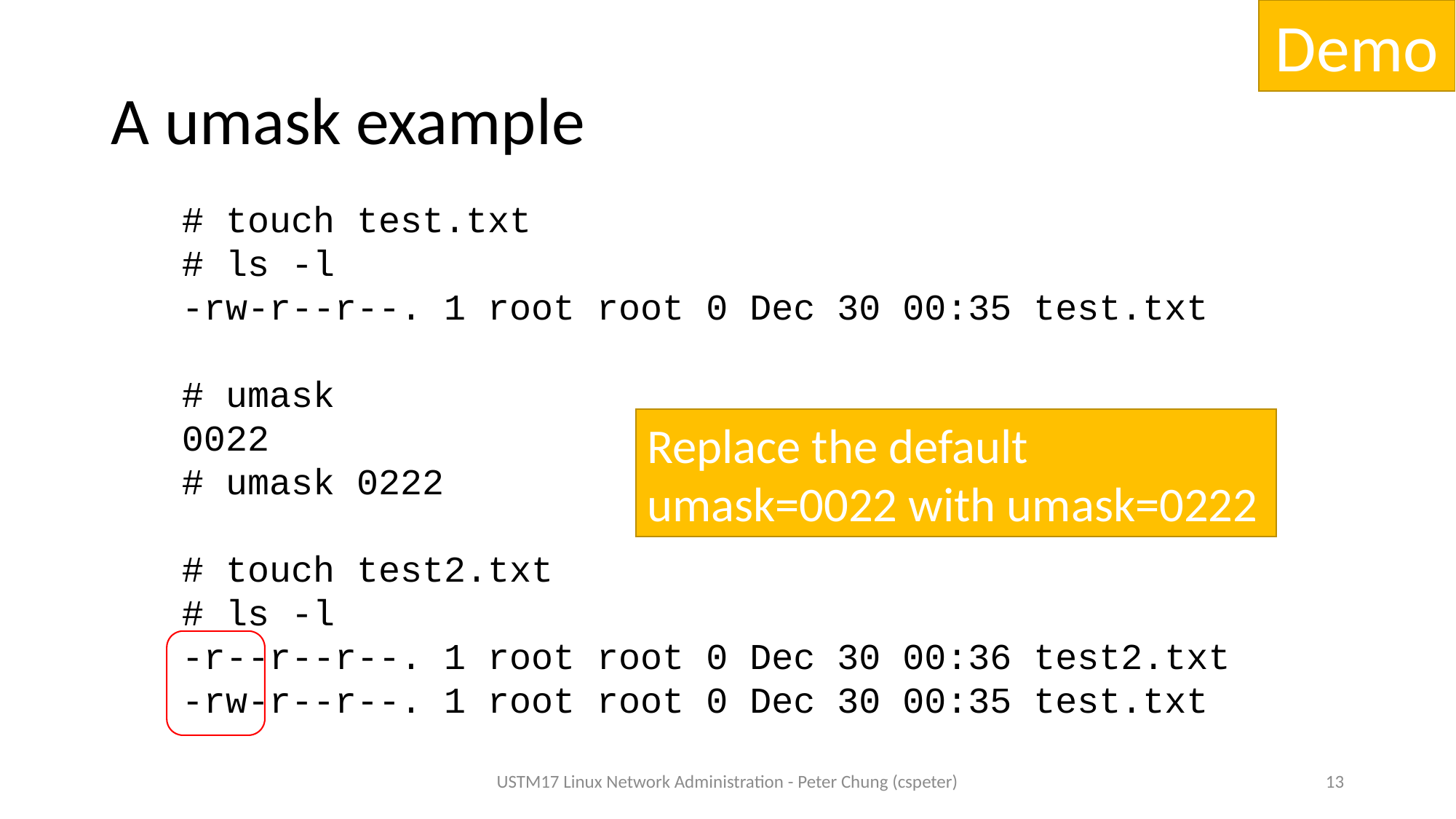

Demo
# A umask example
# touch test.txt
# ls -l
-rw-r--r--. 1 root root 0 Dec 30 00:35 test.txt

# umask
0022
# umask 0222

# touch test2.txt
# ls -l
-r--r--r--. 1 root root 0 Dec 30 00:36 test2.txt
-rw-r--r--. 1 root root 0 Dec 30 00:35 test.txt
Replace the default umask=0022 with umask=0222

USTM17 Linux Network Administration - Peter Chung (cspeter)
13